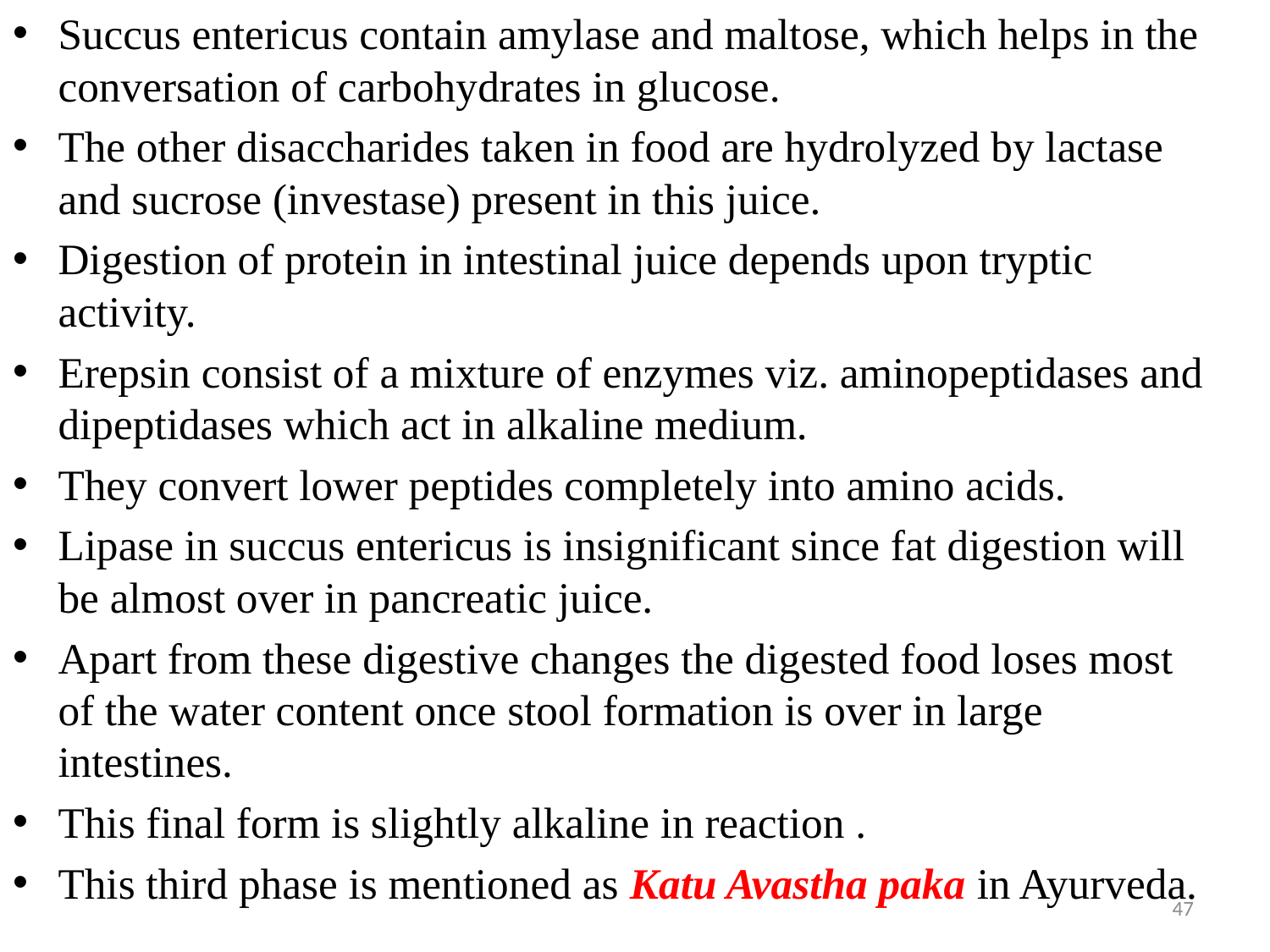

Succus entericus contain amylase and maltose, which helps in the conversation of carbohydrates in glucose.
The other disaccharides taken in food are hydrolyzed by lactase and sucrose (investase) present in this juice.
Digestion of protein in intestinal juice depends upon tryptic activity.
Erepsin consist of a mixture of enzymes viz. aminopeptidases and dipeptidases which act in alkaline medium.
They convert lower peptides completely into amino acids.
Lipase in succus entericus is insignificant since fat digestion will be almost over in pancreatic juice.
Apart from these digestive changes the digested food loses most of the water content once stool formation is over in large intestines.
This final form is slightly alkaline in reaction .
This third phase is mentioned as Katu Avastha paka in Ayurveda.

47